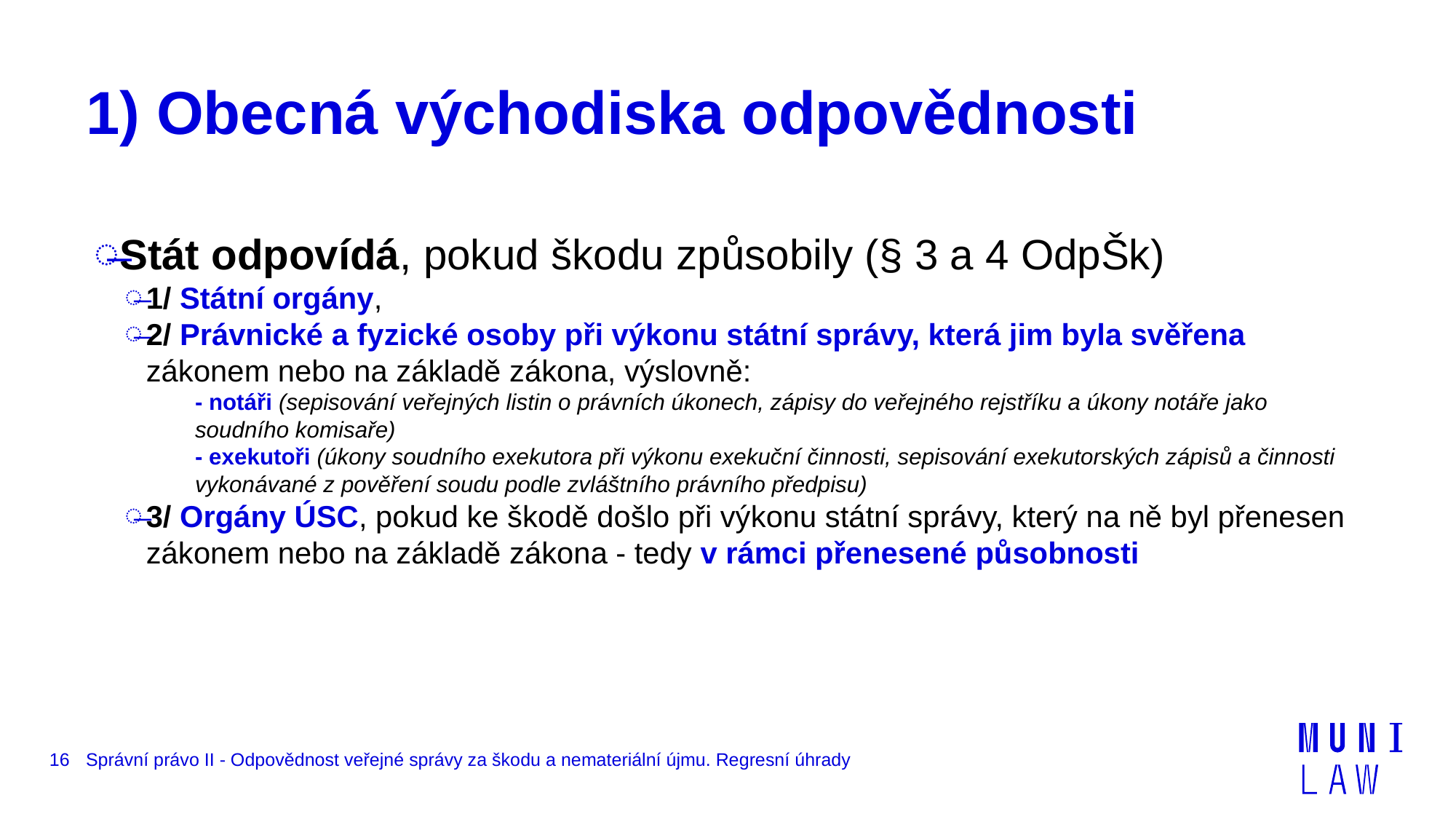

# 1) Obecná východiska odpovědnosti
Stát odpovídá, pokud škodu způsobily (§ 3 a 4 OdpŠk)
1/ Státní orgány,
2/ Právnické a fyzické osoby při výkonu státní správy, která jim byla svěřena zákonem nebo na základě zákona, výslovně:
- notáři (sepisování veřejných listin o právních úkonech, zápisy do veřejného rejstříku a úkony notáře jako soudního komisaře)
- exekutoři (úkony soudního exekutora při výkonu exekuční činnosti, sepisování exekutorských zápisů a činnosti vykonávané z pověření soudu podle zvláštního právního předpisu)
3/ Orgány ÚSC, pokud ke škodě došlo při výkonu státní správy, který na ně byl přenesen zákonem nebo na základě zákona - tedy v rámci přenesené působnosti

16
Správní právo II - Odpovědnost veřejné správy za škodu a nemateriální újmu. Regresní úhrady